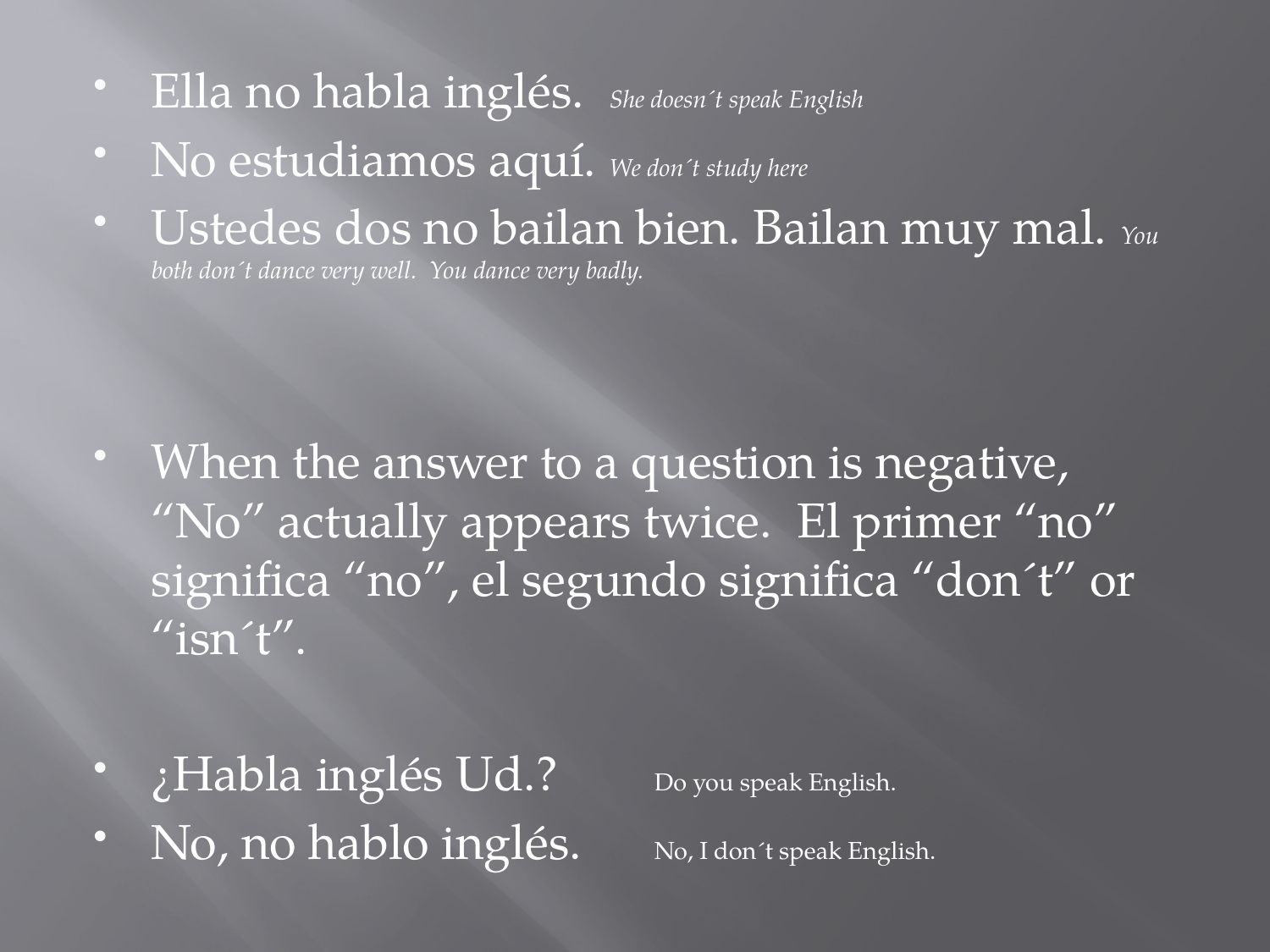

Ella no habla inglés.  She doesn´t speak English
No estudiamos aquí. We don´t study here
Ustedes dos no bailan bien. Bailan muy mal. You both don´t dance very well.  You dance very badly.

When the answer to a question is negative, “No” actually appears twice.  El primer “no” significa “no”, el segundo significa “don´t” or “isn´t”.

¿Habla inglés Ud.?		Do you speak English.
No, no hablo inglés.  	No, I don´t speak English.